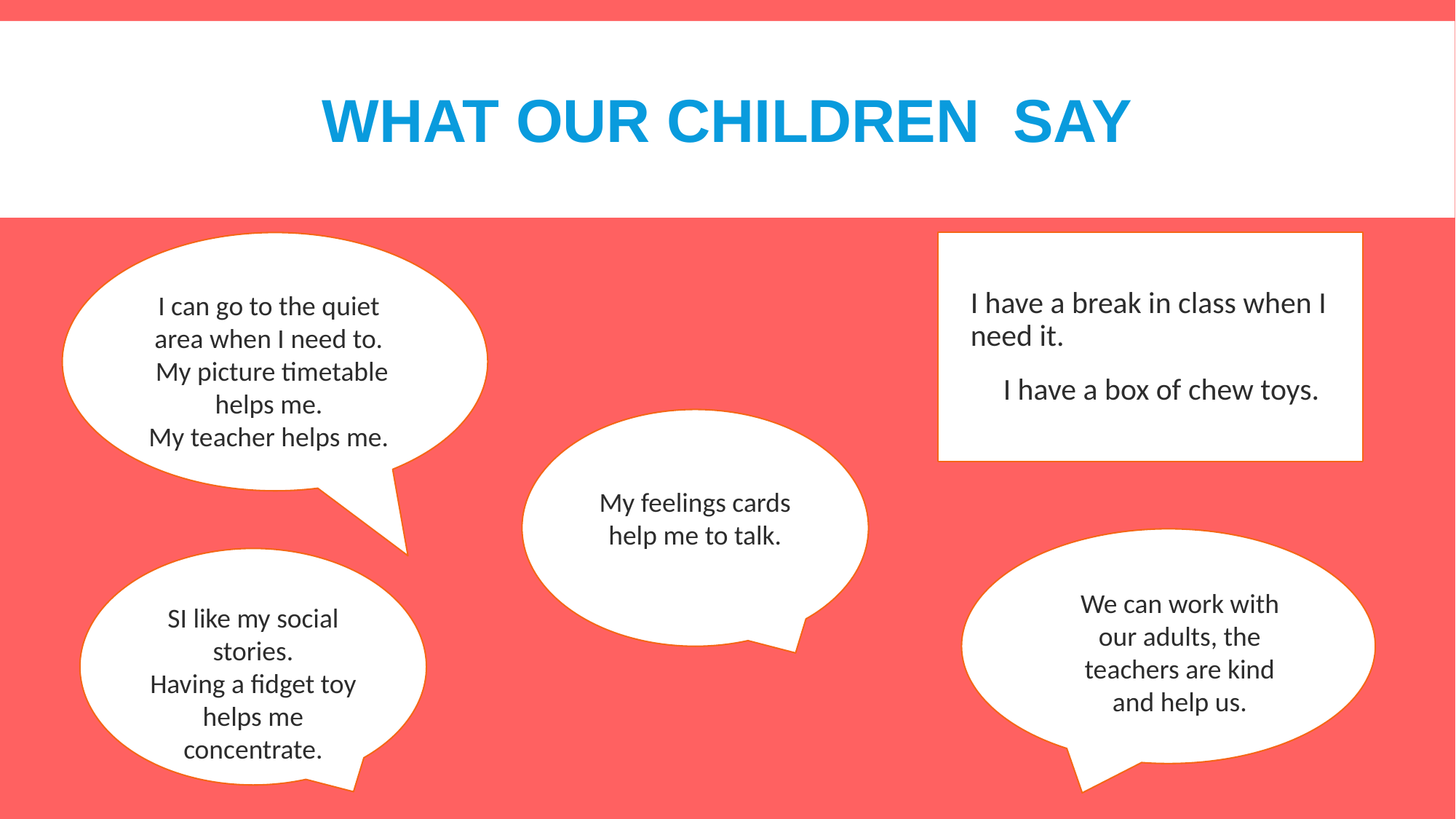

# What our children  Say

I have a break in class when I need it.
I have a box of chew toys.
I can go to the quiet area when I need to.
 My picture timetable helps me.
My teacher helps me.

My feelings cards help me to talk.

We can work with our adults, the teachers are kind and help us.
SI like my social stories.
Having a fidget toy helps me concentrate.